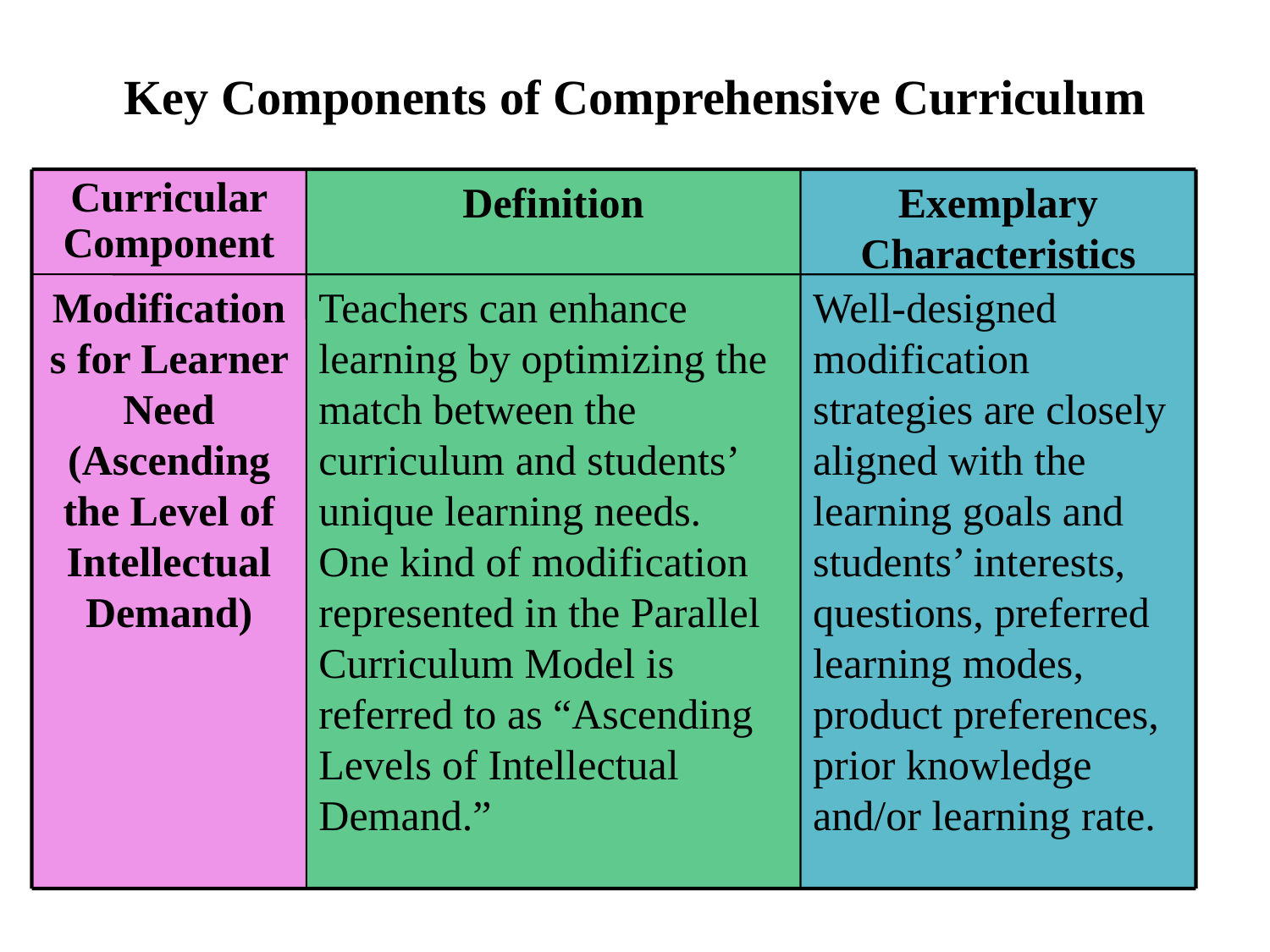

Key Components of Comprehensive Curriculum
Curricular Component

Definition
Exemplary Characteristics

Modifications for Learner Need (Ascending the Level of Intellectual Demand)

Teachers can enhance learning by optimizing the match between the curriculum and students’ unique learning needs.  One kind of modification represented in the Parallel Curriculum Model is referred to as “Ascending Levels of Intellectual Demand.”
Well-designed modification strategies are closely aligned with the learning goals and students’ interests, questions, preferred learning modes, product preferences, prior knowledge and/or learning rate.